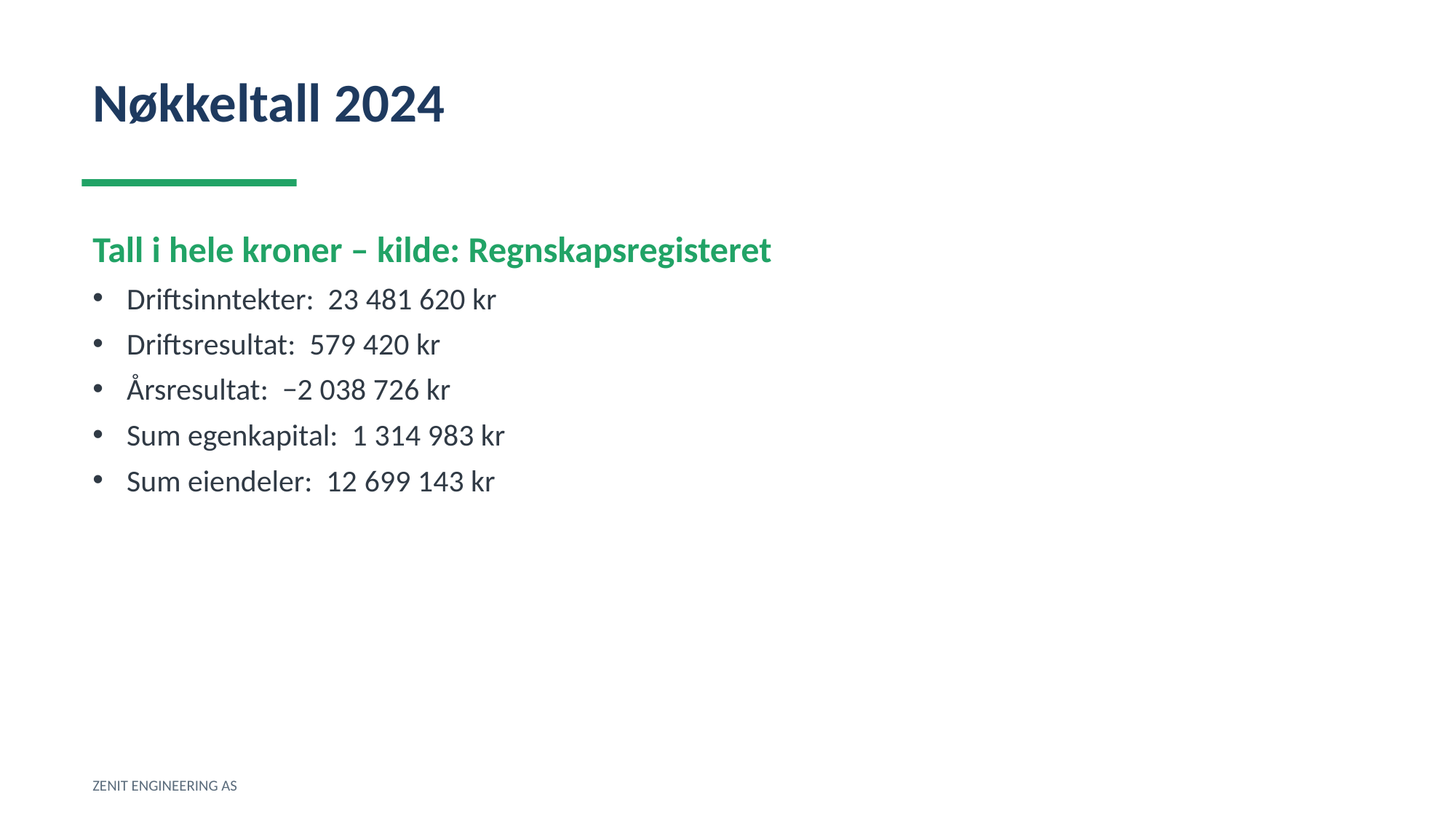

Nøkkeltall 2024

Tall i hele kroner – kilde: Regnskapsregisteret
Driftsinntekter:  23 481 620 kr
Driftsresultat:  579 420 kr
Årsresultat:  −2 038 726 kr
Sum egenkapital:  1 314 983 kr
Sum eiendeler:  12 699 143 kr
ZENIT ENGINEERING AS